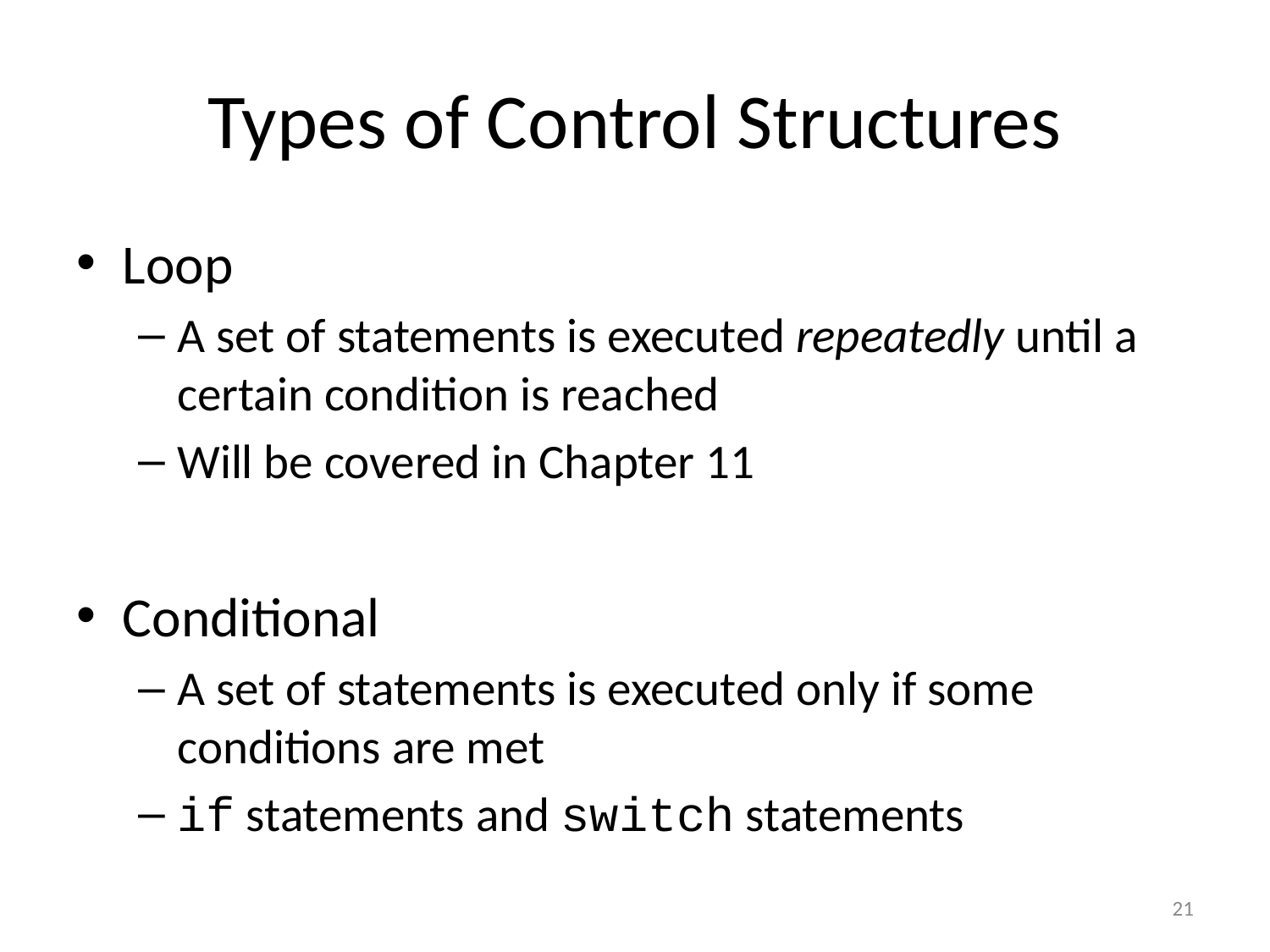

# Types of Control Structures
Loop
A set of statements is executed repeatedly until a certain condition is reached
Will be covered in Chapter 11

Conditional
A set of statements is executed only if some conditions are met
if statements and switch statements
21